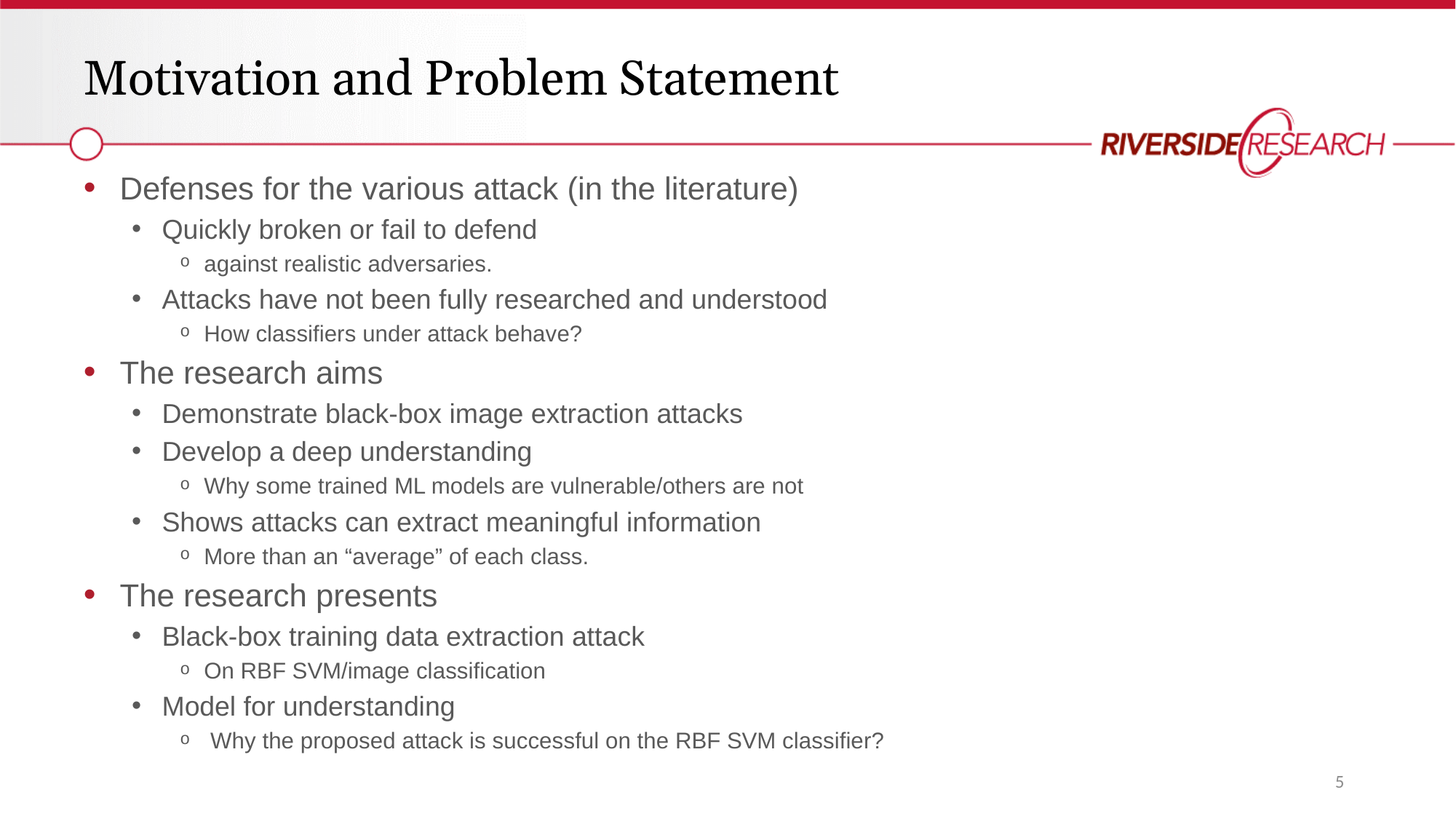

Motivation and Problem Statement
Defenses for the various attack (in the literature)
Quickly broken or fail to defend
against realistic adversaries.
Attacks have not been fully researched and understood
How classifiers under attack behave?
The research aims
Demonstrate black-box image extraction attacks
Develop a deep understanding
Why some trained ML models are vulnerable/others are not
Shows attacks can extract meaningful information
More than an “average” of each class.
The research presents
Black-box training data extraction attack
On RBF SVM/image classification
Model for understanding
 Why the proposed attack is successful on the RBF SVM classifier?
5